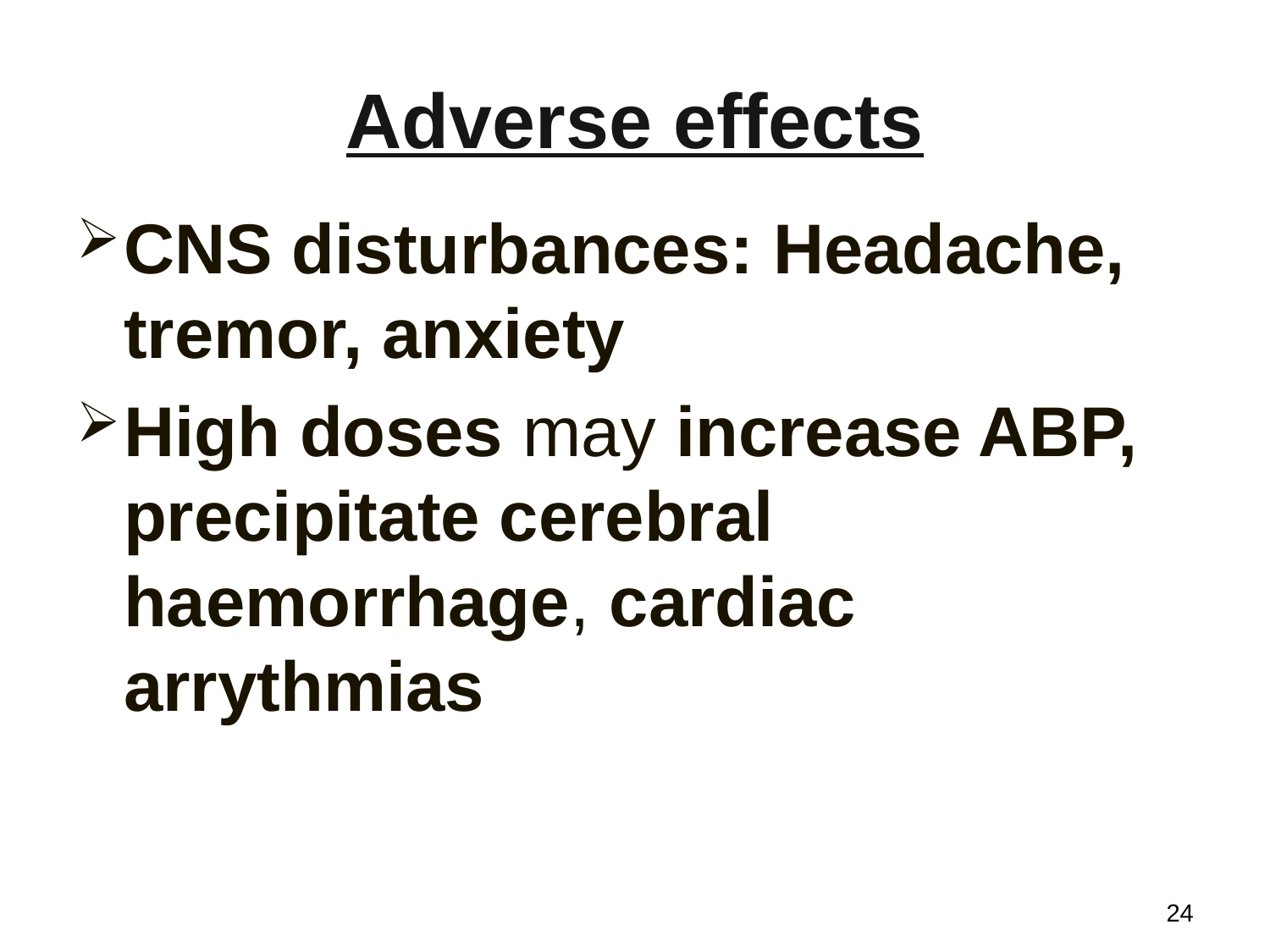

# Adverse effects
CNS disturbances: Headache, tremor, anxiety
High doses may increase ABP, precipitate cerebral haemorrhage, cardiac arrythmias
24